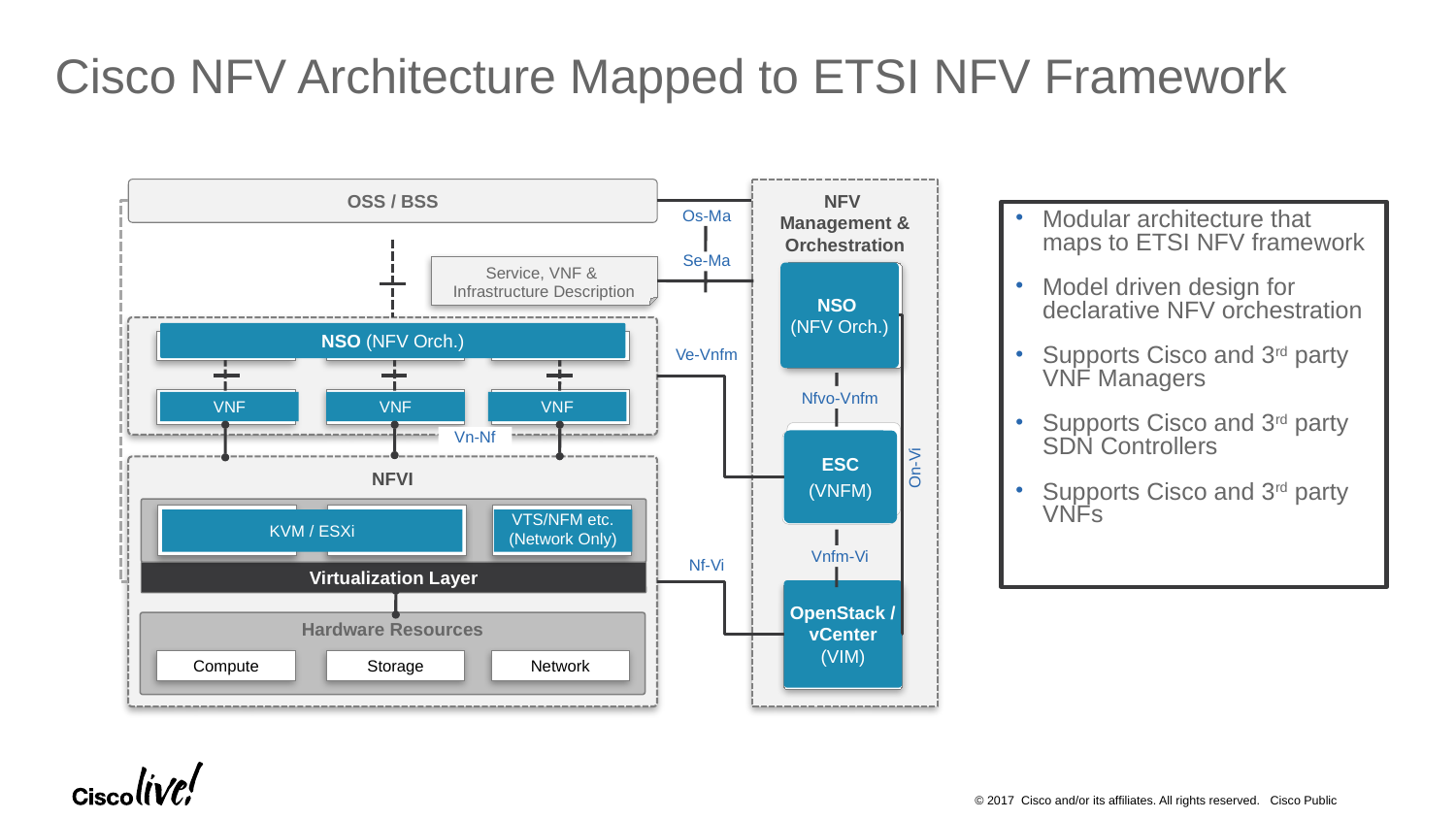

# Cisco NFV Architecture Mapped to ETSI NFV Framework
OSS / BSS
NFV
Management & Orchestration
Os-Ma
Modular architecture that maps to ETSI NFV framework
Model driven design for declarative NFV orchestration
Supports Cisco and 3rd party VNF Managers
Supports Cisco and 3rd party SDN Controllers
Supports Cisco and 3rd party VNFs

Se-Ma
Service, VNF &
Infrastructure Description
NSO
(NFV Orch.)
NFV-O
(NFV Orch.)

NSO (NFV Orch.)
EMS 1
EMS 2
EMS 3
Ve-Vnfm

Nfvo-Vnfm
EMS 1
EMS 2
EMS 3
VNF
VNF
VNF
VNF-M (VNF Managers)

Vn-Nf
ESC
(VNFM)
VNF-M (VNF Manager)F Managers)
NFVI
On-Vi

KVM / ESXi
Virtual Storage
Virtual Network
KVM / ESXi
VTS/NFM etc.
(Network Only)

Vnfm-Vi
Nf-Vi
Virtualization Layer
OpenStack / vCenter (VIM)
Virtual Infra Manager

Hardware Resources
Compute
Storage
Network